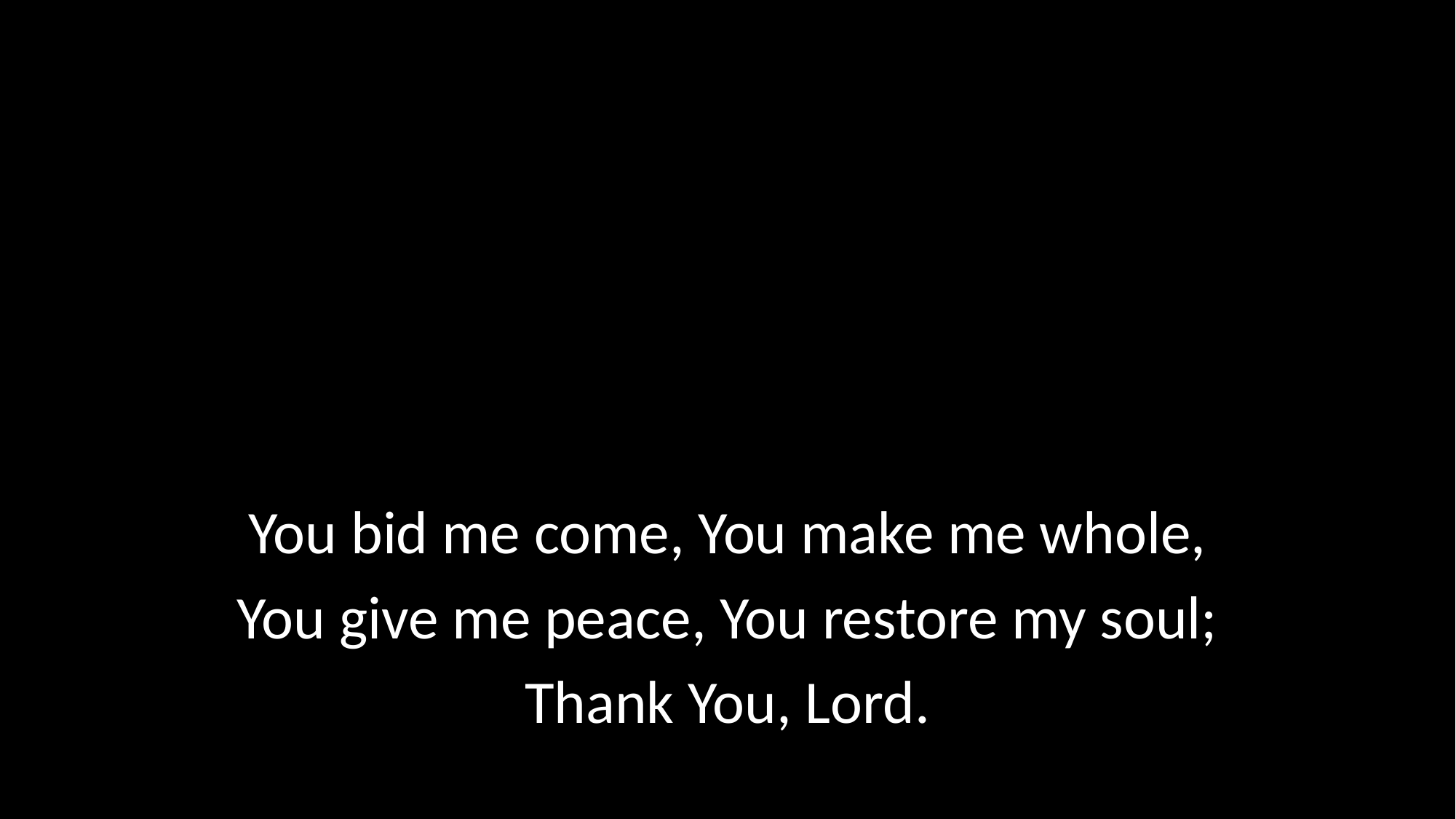

You bid me come, You make me whole,
You give me peace, You restore my soul;
Thank You, Lord.